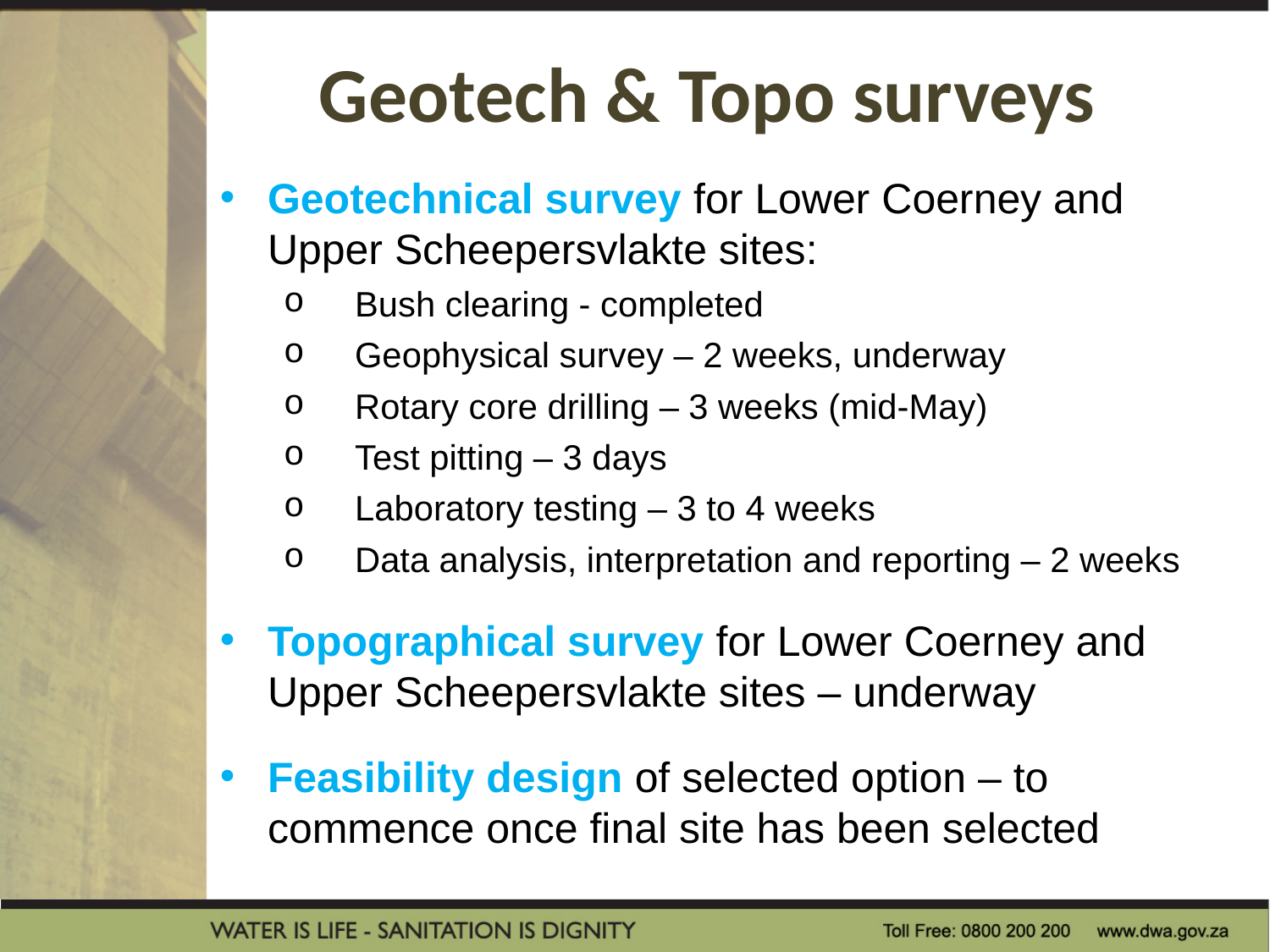

# Geotech & Topo surveys
Geotechnical survey for Lower Coerney and Upper Scheepersvlakte sites:
Bush clearing - completed
Geophysical survey – 2 weeks, underway
Rotary core drilling – 3 weeks (mid-May)
Test pitting – 3 days
Laboratory testing – 3 to 4 weeks
Data analysis, interpretation and reporting – 2 weeks

Topographical survey for Lower Coerney and Upper Scheepersvlakte sites – underway

Feasibility design of selected option – to commence once final site has been selected